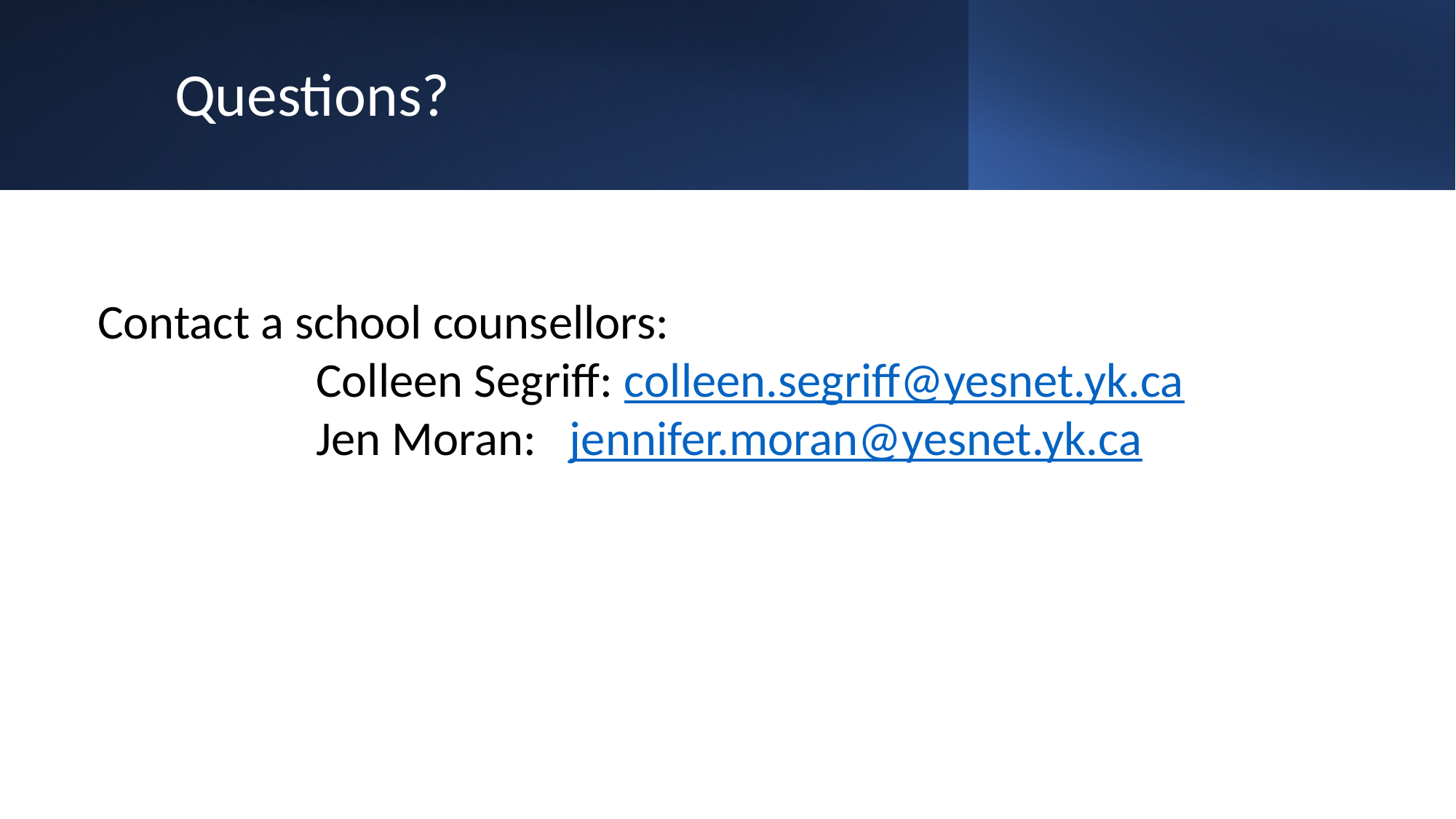

# Questions?

Contact a school counsellors:
		Colleen Segriff: colleen.segriff@yesnet.yk.ca
		Jen Moran:   jennifer.moran@yesnet.yk.ca